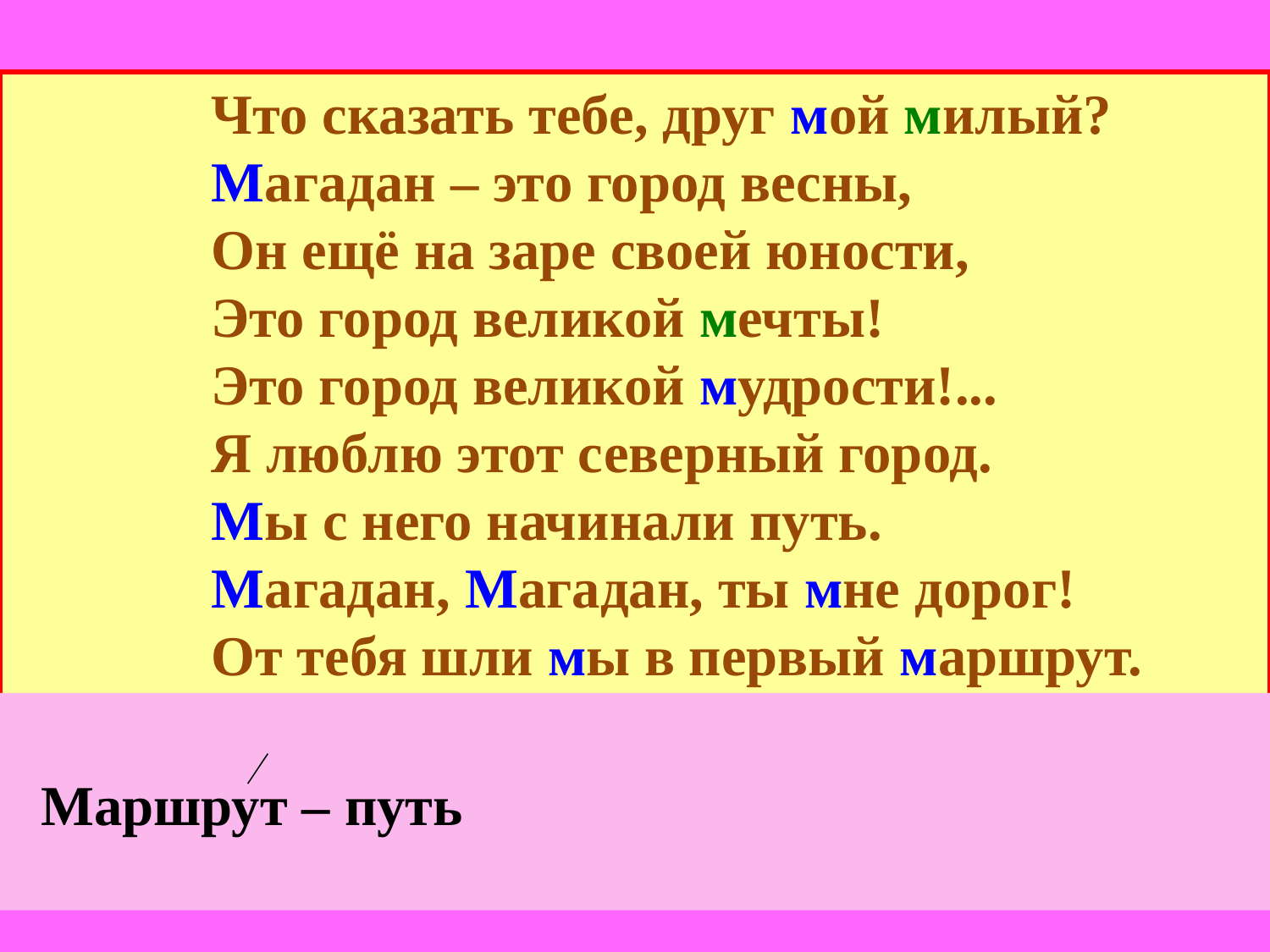

Что сказать тебе, друг мой милый?
Магадан – это город весны,
Он ещё на заре своей юности,
Это город великой мечты!
Это город великой мудрости!...
Я люблю этот северный город.
Мы с него начинали путь.
Магадан, Магадан, ты мне дорог!
От тебя шли мы в первый маршрут.

  Маршрут – путь

/